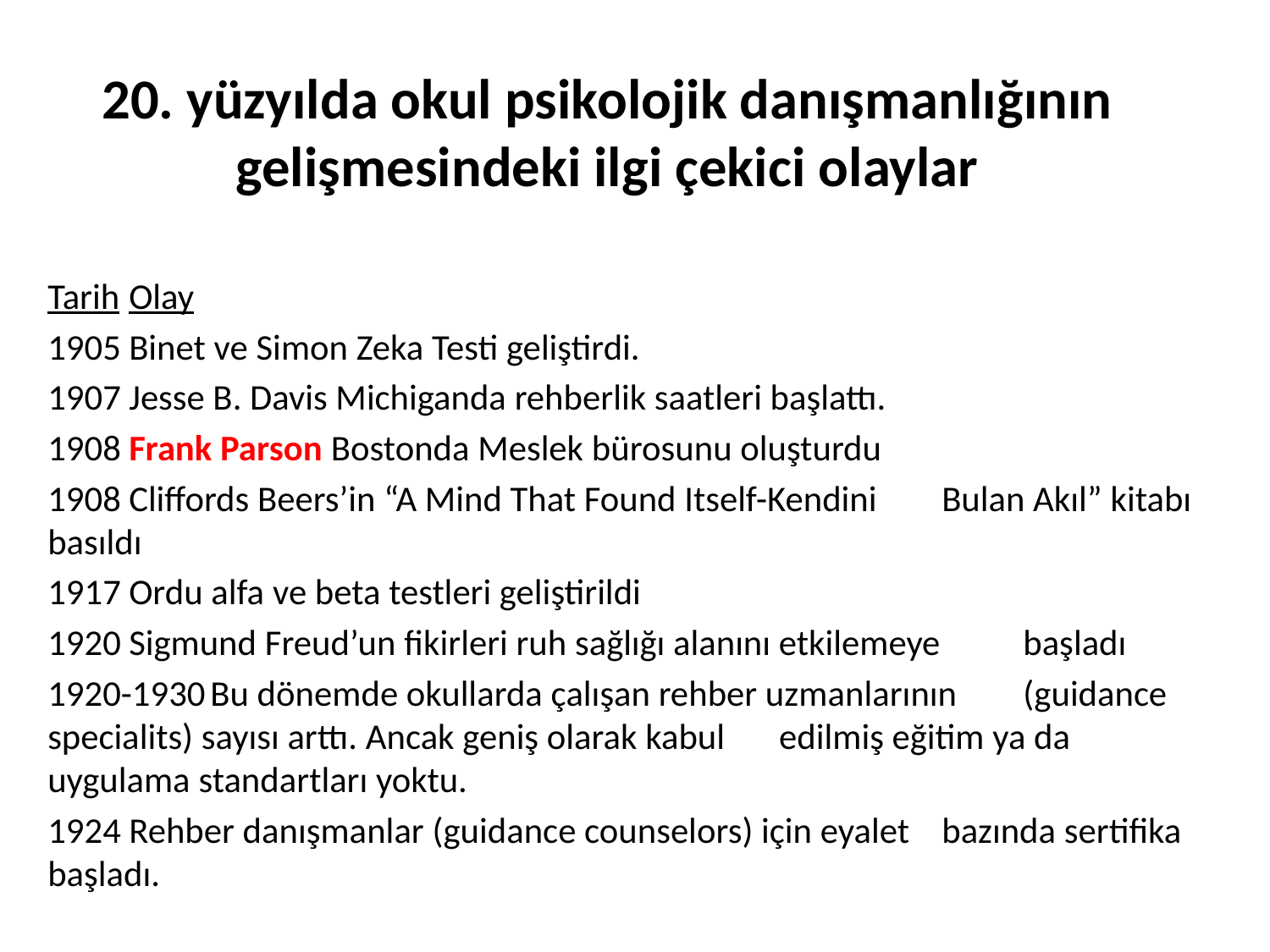

# 20. yüzyılda okul psikolojik danışmanlığının gelişmesindeki ilgi çekici olaylar

Tarih		Olay
1905		Binet ve Simon Zeka Testi geliştirdi.
1907		Jesse B. Davis Michiganda rehberlik saatleri başlattı.
1908		Frank Parson Bostonda Meslek bürosunu oluşturdu
1908		Cliffords Beers’in “A Mind That Found Itself-Kendini 			Bulan Akıl” kitabı basıldı
1917		Ordu alfa ve beta testleri geliştirildi
1920		Sigmund Freud’un fikirleri ruh sağlığı alanını etkilemeye 			başladı
1920-1930	Bu dönemde okullarda çalışan rehber uzmanlarının 			(guidance specialits) sayısı arttı. Ancak geniş olarak kabul 		edilmiş eğitim ya da uygulama standartları yoktu.
1924		Rehber danışmanlar (guidance counselors) için eyalet 			bazında sertifika başladı.